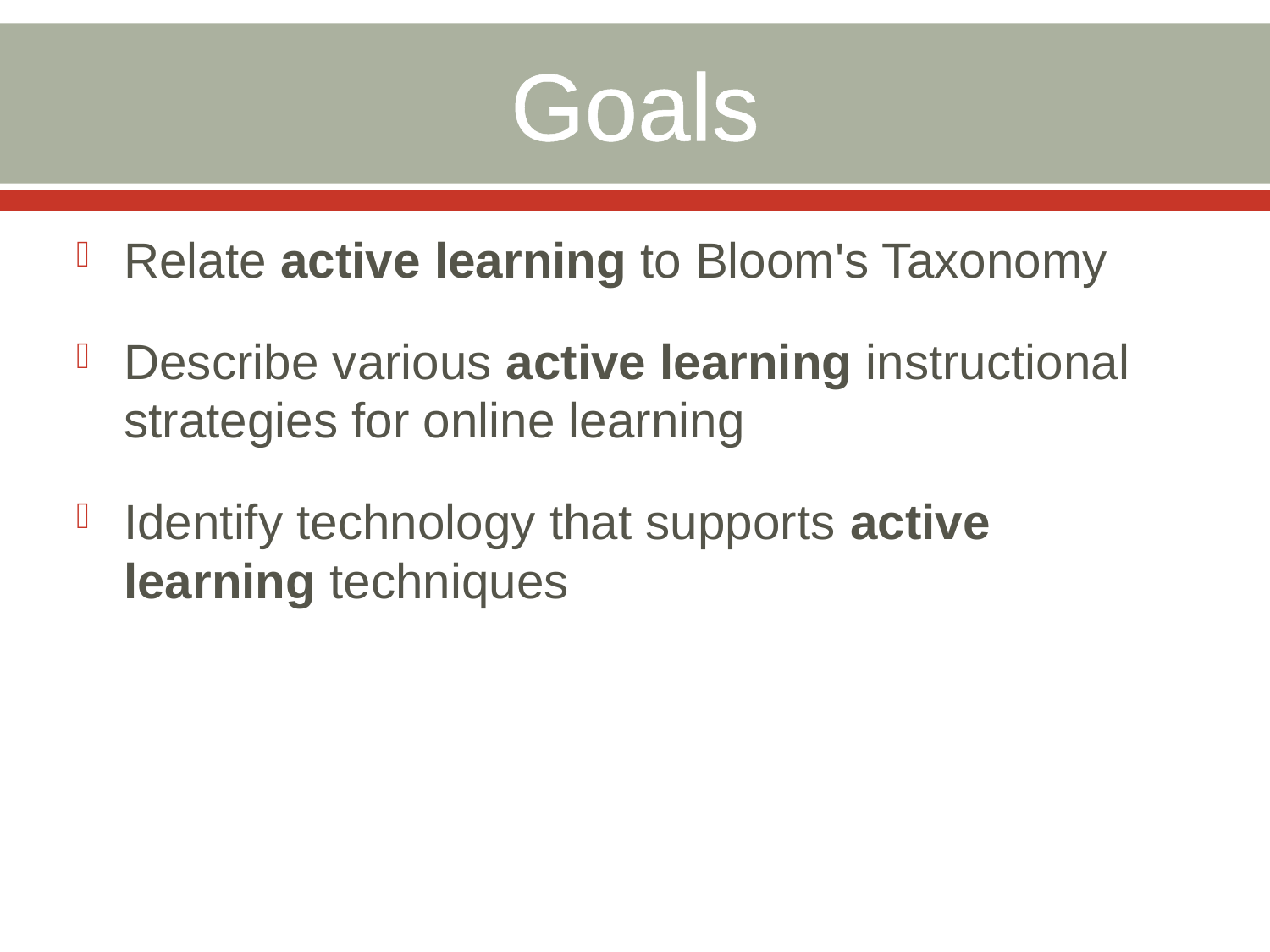

# Goals
Relate active learning to Bloom's Taxonomy
Describe various active learning instructional strategies for online learning
Identify technology that supports active learning techniques